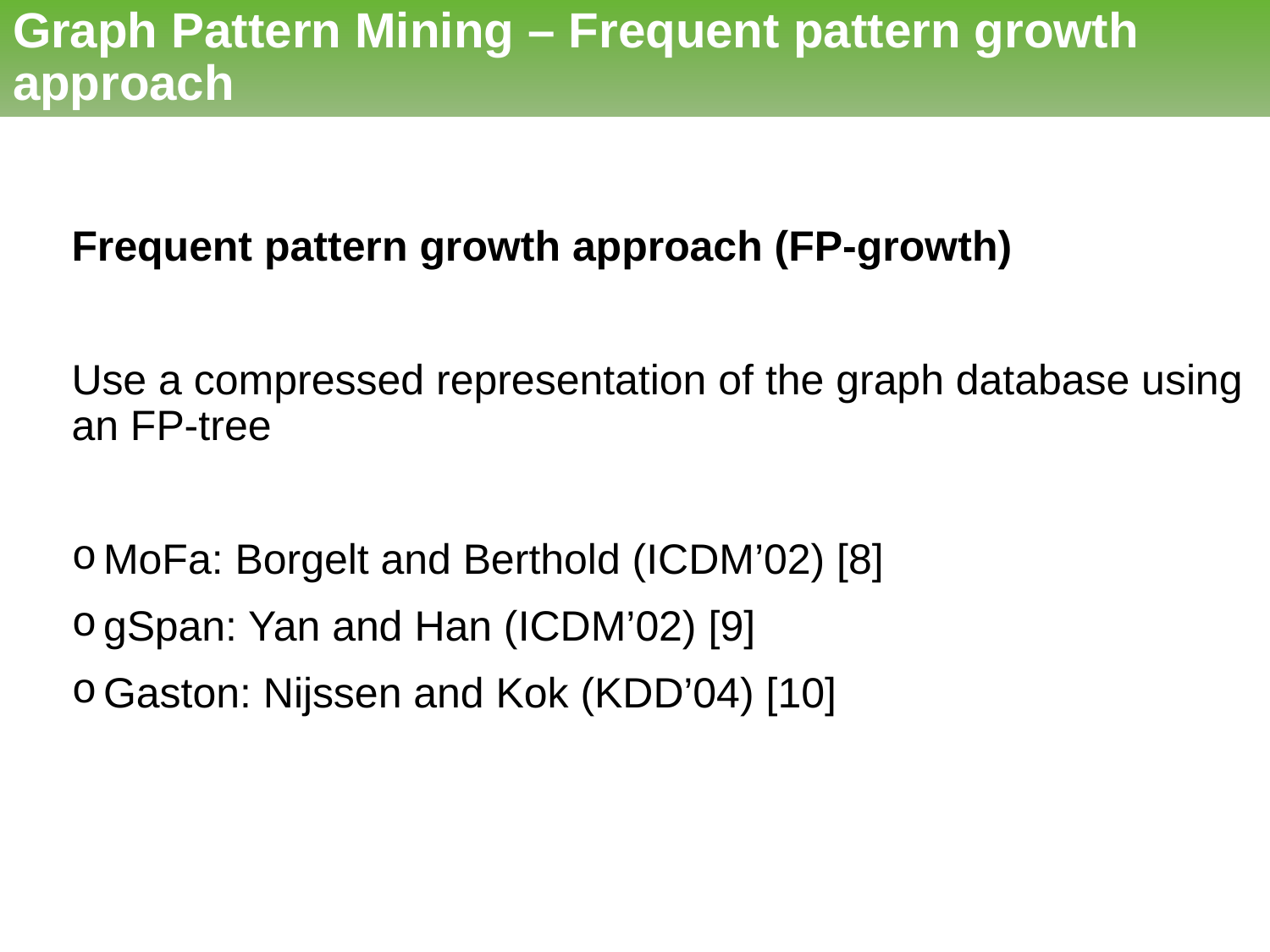

# Graph Pattern Mining – Frequent pattern growth approach
Frequent pattern growth approach (FP-growth)

Use a compressed representation of the graph database using an FP-tree

MoFa: Borgelt and Berthold (ICDM’02) [8]
gSpan: Yan and Han (ICDM’02) [9]
Gaston: Nijssen and Kok (KDD’04) [10]